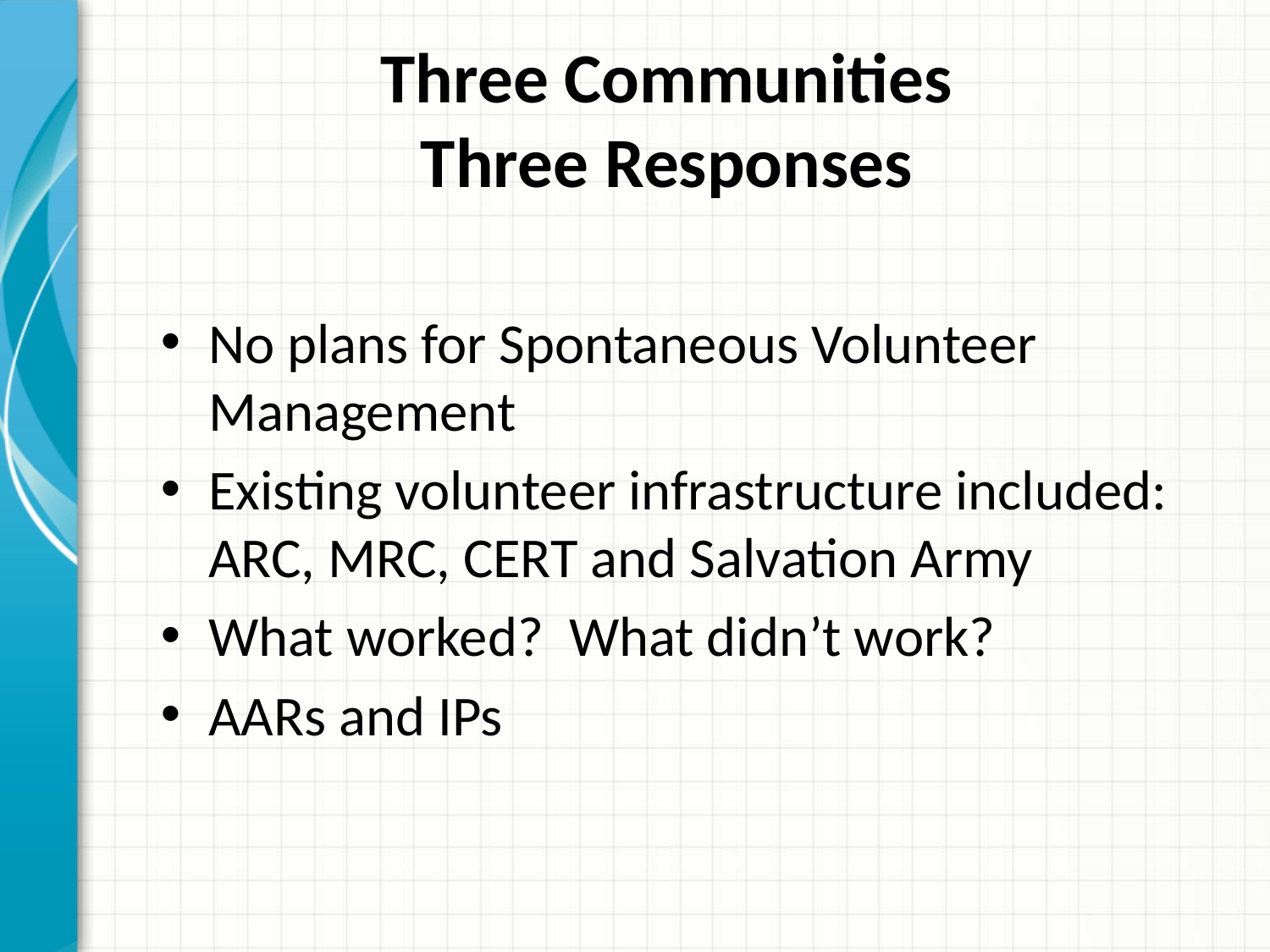

# Three Communities Three Responses

No plans for Spontaneous Volunteer Management
Existing volunteer infrastructure included: ARC, MRC, CERT and Salvation Army
What worked?  What didn’t work?
AARs and IPs